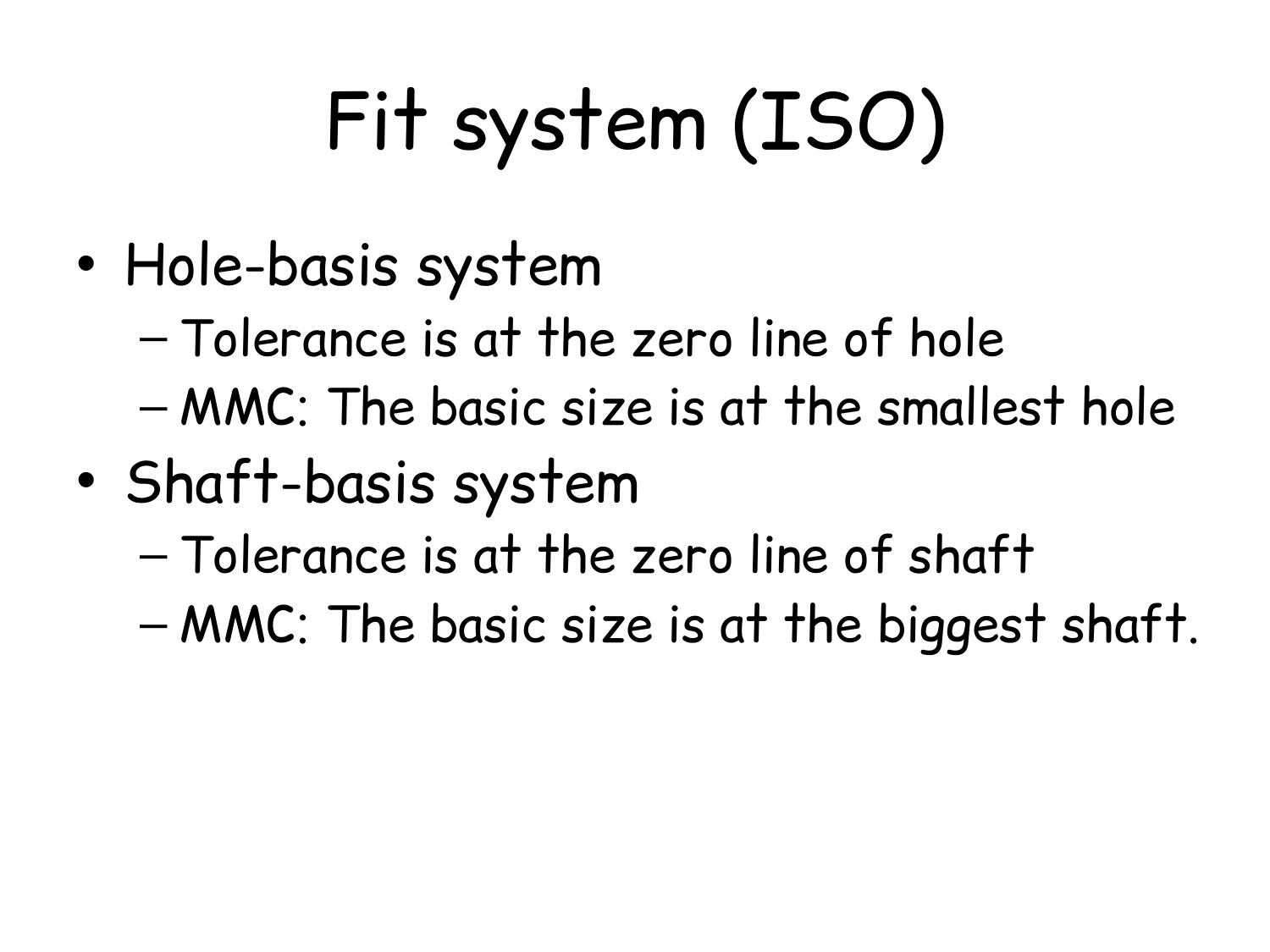

# Fit system (ISO)
Hole-basis system
Tolerance is at the zero line of hole
MMC: The basic size is at the smallest hole
Shaft-basis system
Tolerance is at the zero line of shaft
MMC: The basic size is at the biggest shaft.